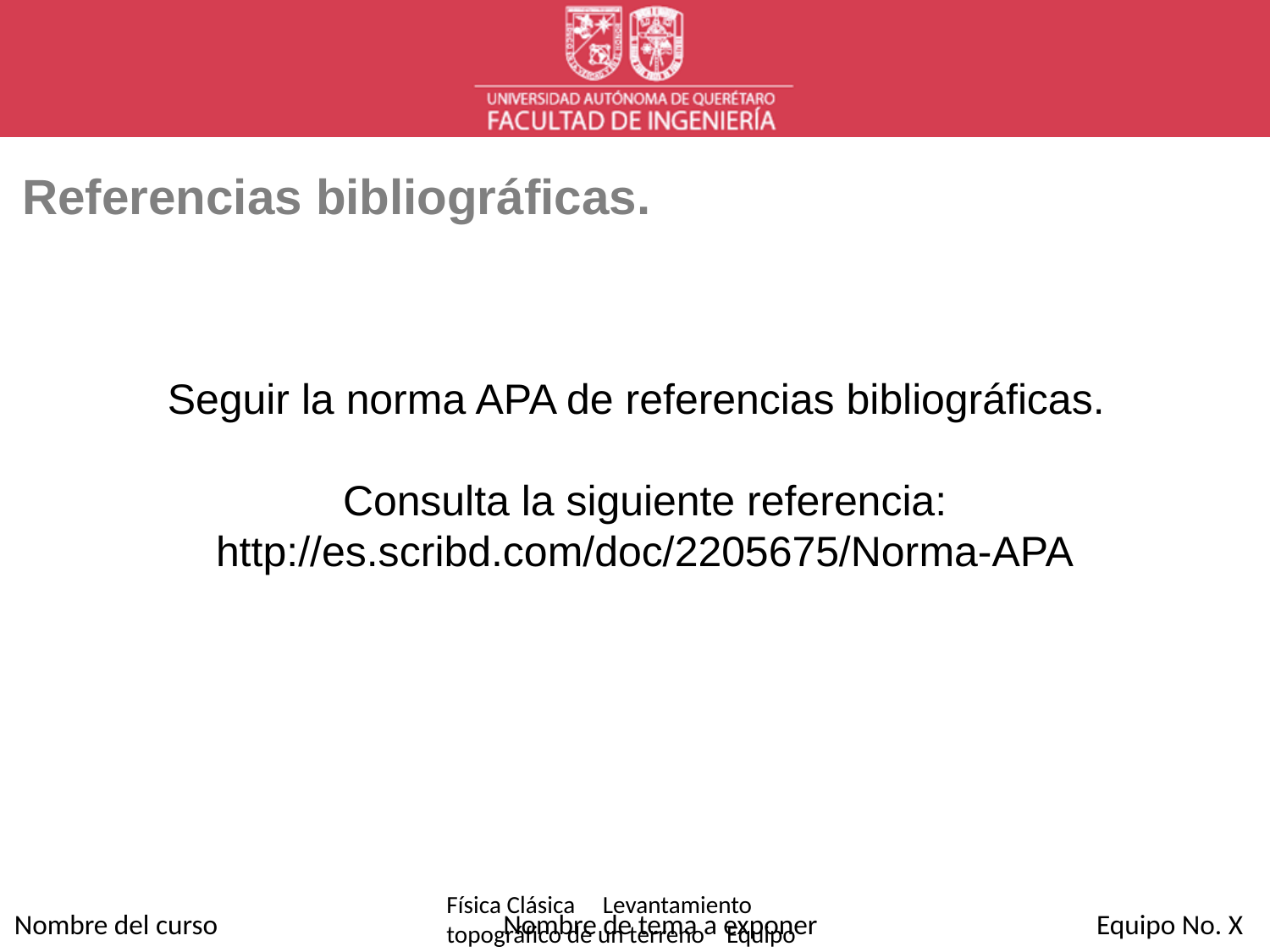

Referencias bibliográficas.
Seguir la norma APA de referencias bibliográficas.

Consulta la siguiente referencia: http://es.scribd.com/doc/2205675/Norma-APA
Física Clásica     Levantamiento topográfico de un terreno    Equipo No. 5